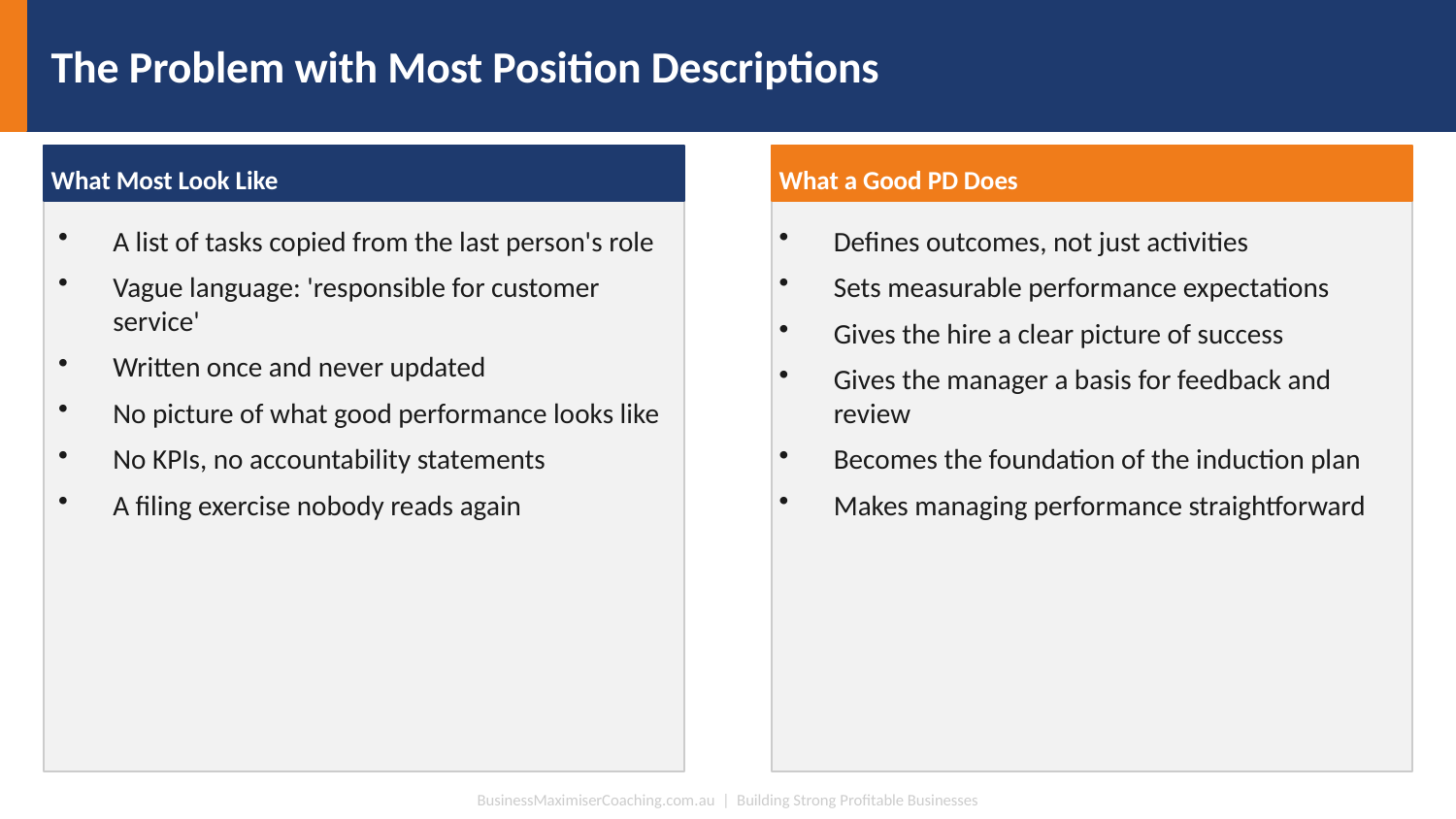

The Problem with Most Position Descriptions

What Most Look Like

What a Good PD Does
A list of tasks copied from the last person's role
Vague language: 'responsible for customer service'
Written once and never updated
No picture of what good performance looks like
No KPIs, no accountability statements
A filing exercise nobody reads again
Defines outcomes, not just activities
Sets measurable performance expectations
Gives the hire a clear picture of success
Gives the manager a basis for feedback and review
Becomes the foundation of the induction plan
Makes managing performance straightforward
BusinessMaximiserCoaching.com.au  |  Building Strong Profitable Businesses